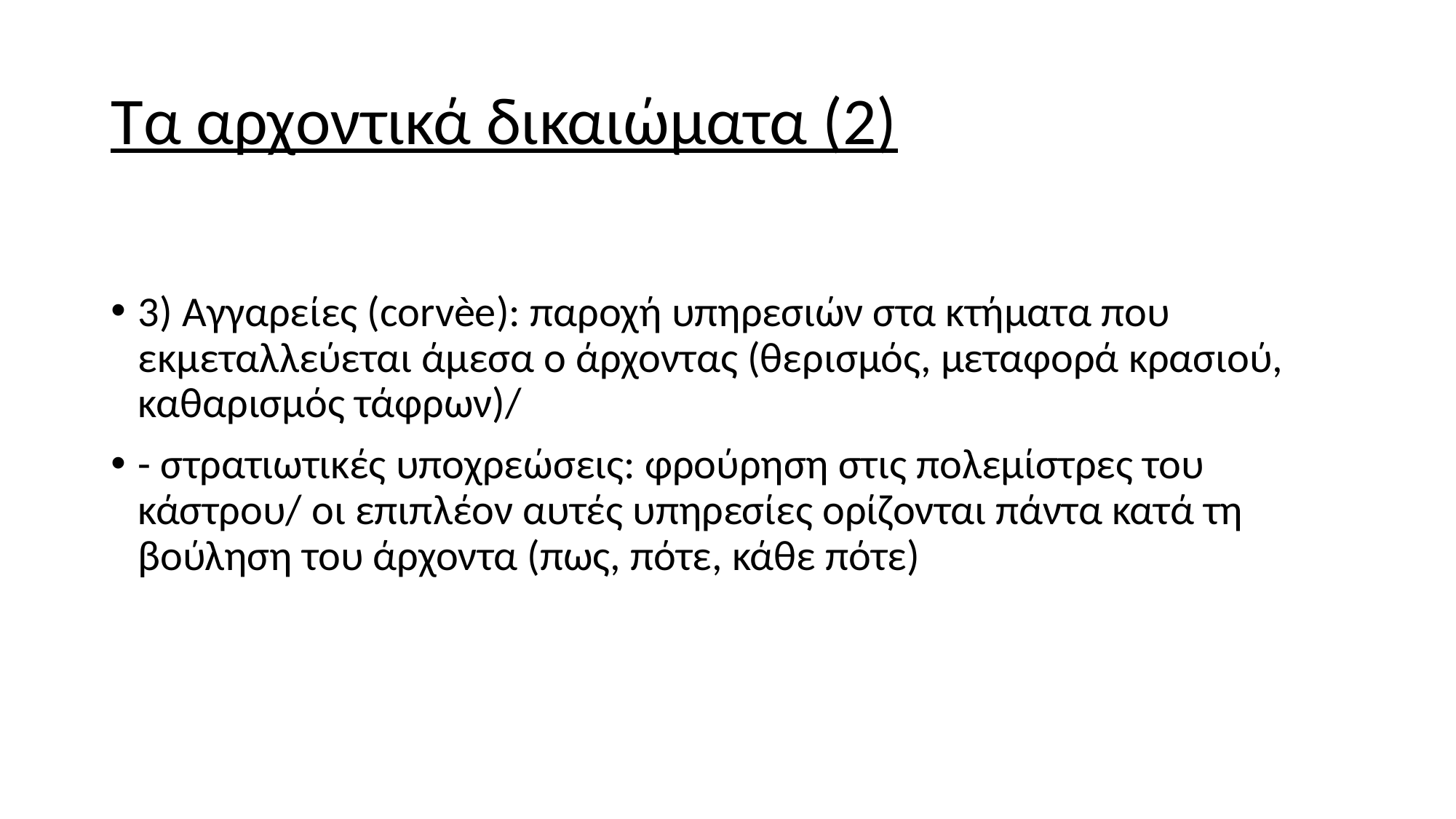

# Τα αρχοντικά δικαιώματα (2)

3) Αγγαρείες (corvèe): παροχή υπηρεσιών στα κτήματα που εκμεταλλεύεται άμεσα ο άρχοντας (θερισμός, μεταφορά κρασιού, καθαρισμός τάφρων)/
- στρατιωτικές υποχρεώσεις: φρούρηση στις πολεμίστρες του κάστρου/ οι επιπλέον αυτές υπηρεσίες ορίζονται πάντα κατά τη βούληση του άρχοντα (πως, πότε, κάθε πότε)